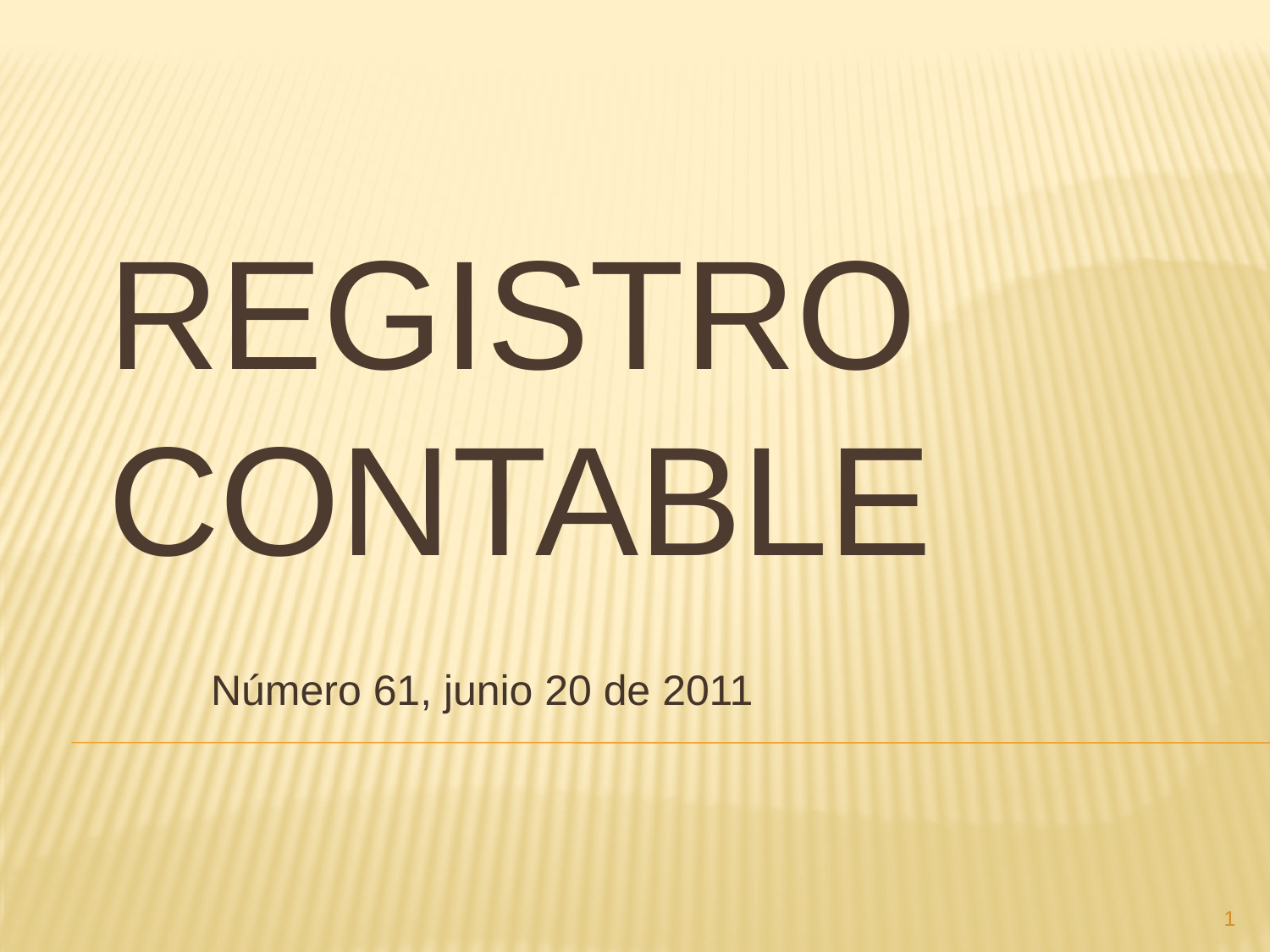

# Registro contable
Número 61, junio 20 de 2011
1